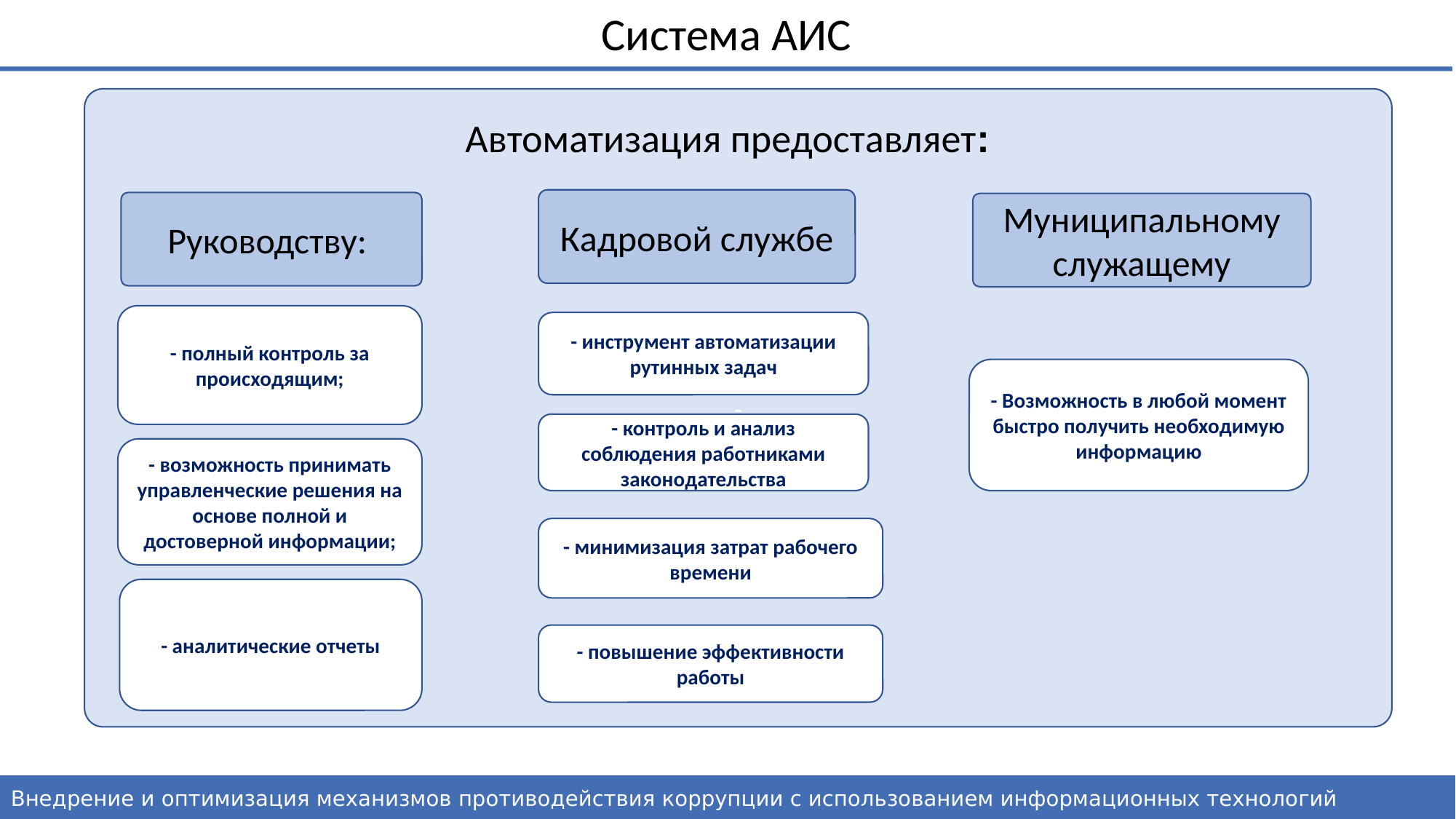

Система АИС

-
Автоматизация предоставляет:
Кадровой службе
Руководству:
Муниципальному служащему
- полный контроль за происходящим;
- инструмент автоматизации рутинных задач
- Возможность в любой момент быстро получить необходимую информацию
- контроль и анализ соблюдения работниками законодательства
- возможность принимать управленческие решения на основе полной и достоверной информации;
- минимизация затрат рабочего времени
- аналитические отчеты
- повышение эффективности работы
Внедрение и оптимизация механизмов противодействия коррупции с использованием информационных технологий